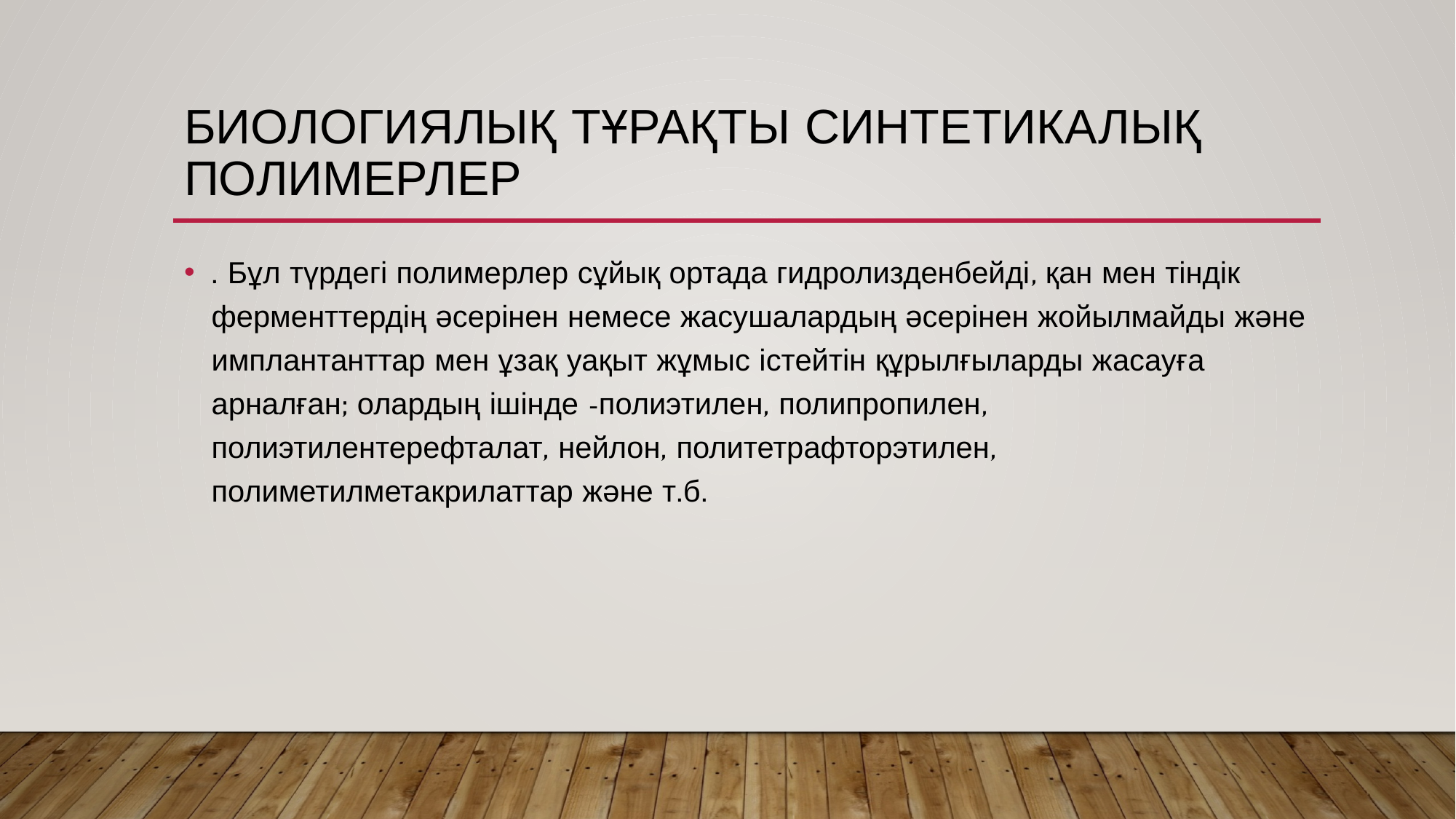

# Биологиялық тұрақты синтетикалық полимерлер
. Бұл түрдегі полимерлер сұйық ортада гидролизденбейді, қан мен тіндік ферменттердің әсерінен немесе жасушалардың әсерінен жойылмайды және имплантанттар мен ұзақ уақыт жұмыс істейтін құрылғыларды жасауға арналған; олардың ішінде -полиэтилен, полипропилен, полиэтилентерефталат, нейлон, политетрафторэтилен, полиметилметакрилаттар және т.б.